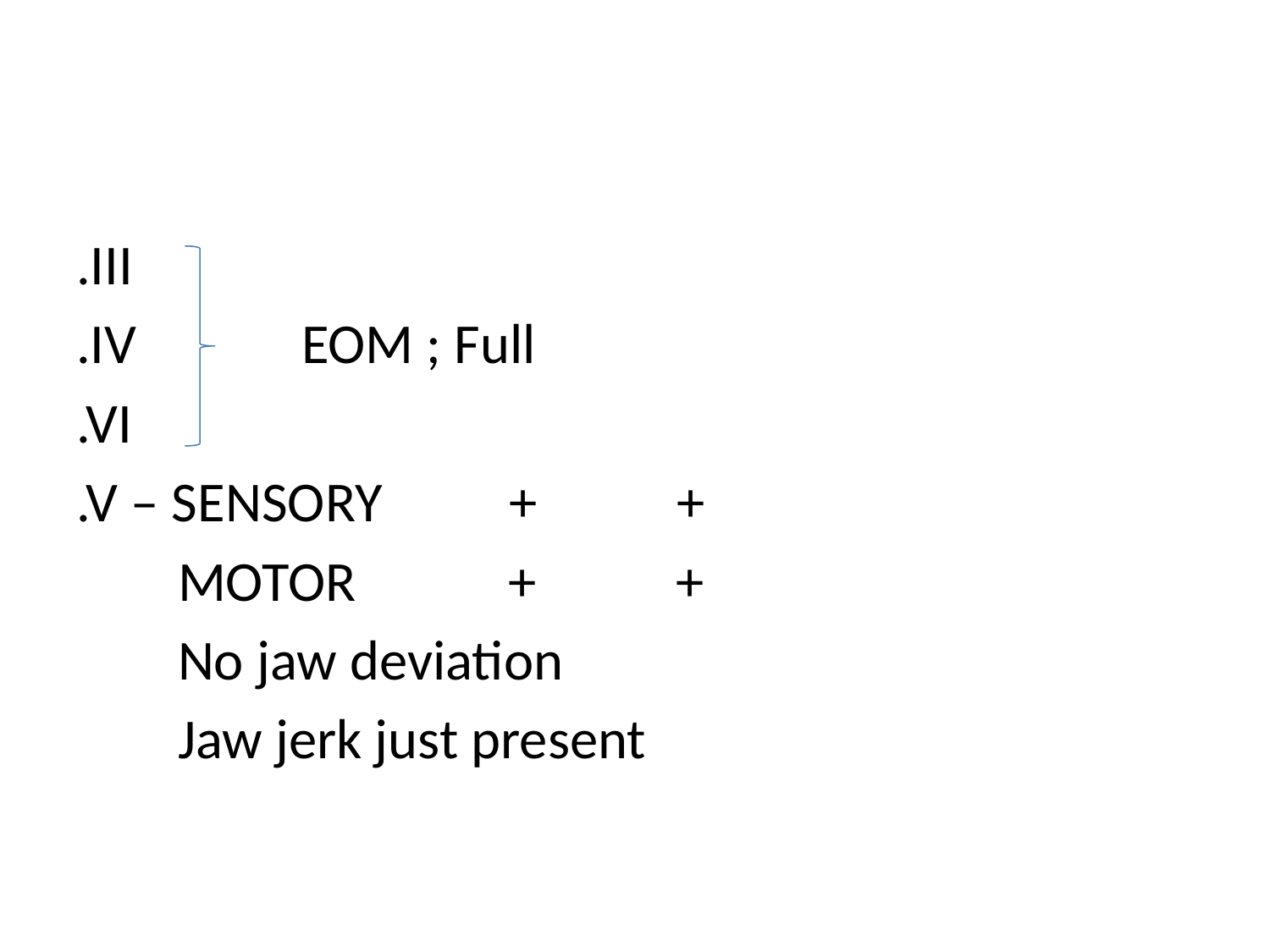

#
.III
.IV             EOM ; Full
.VI
.V – SENSORY          +           +
        MOTOR            +           +
        No jaw deviation
        Jaw jerk just present